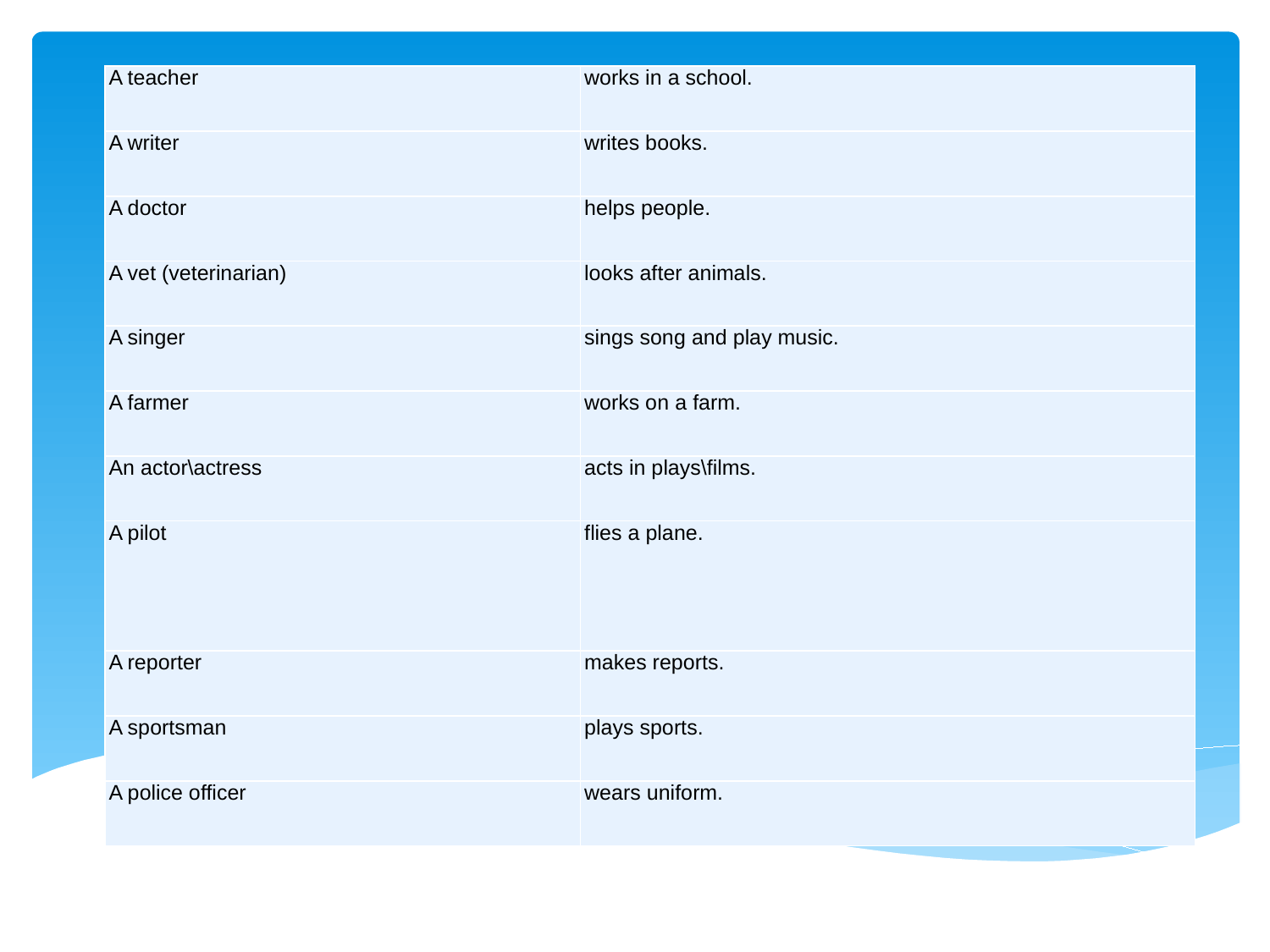

| A teacher | works in a school. |
| --- | --- |
| A writer | writes books. |
| A doctor | helps people. |
| A vet (veterinarian) | looks after animals. |
| A singer | sings song and play music. |
| A farmer | works on a farm. |
| An actor\actress | acts in plays\films. |
| A pilot | flies a plane. |
| A reporter | makes reports. |
| A sportsman | plays sports. |
| A police officer | wears uniform. |